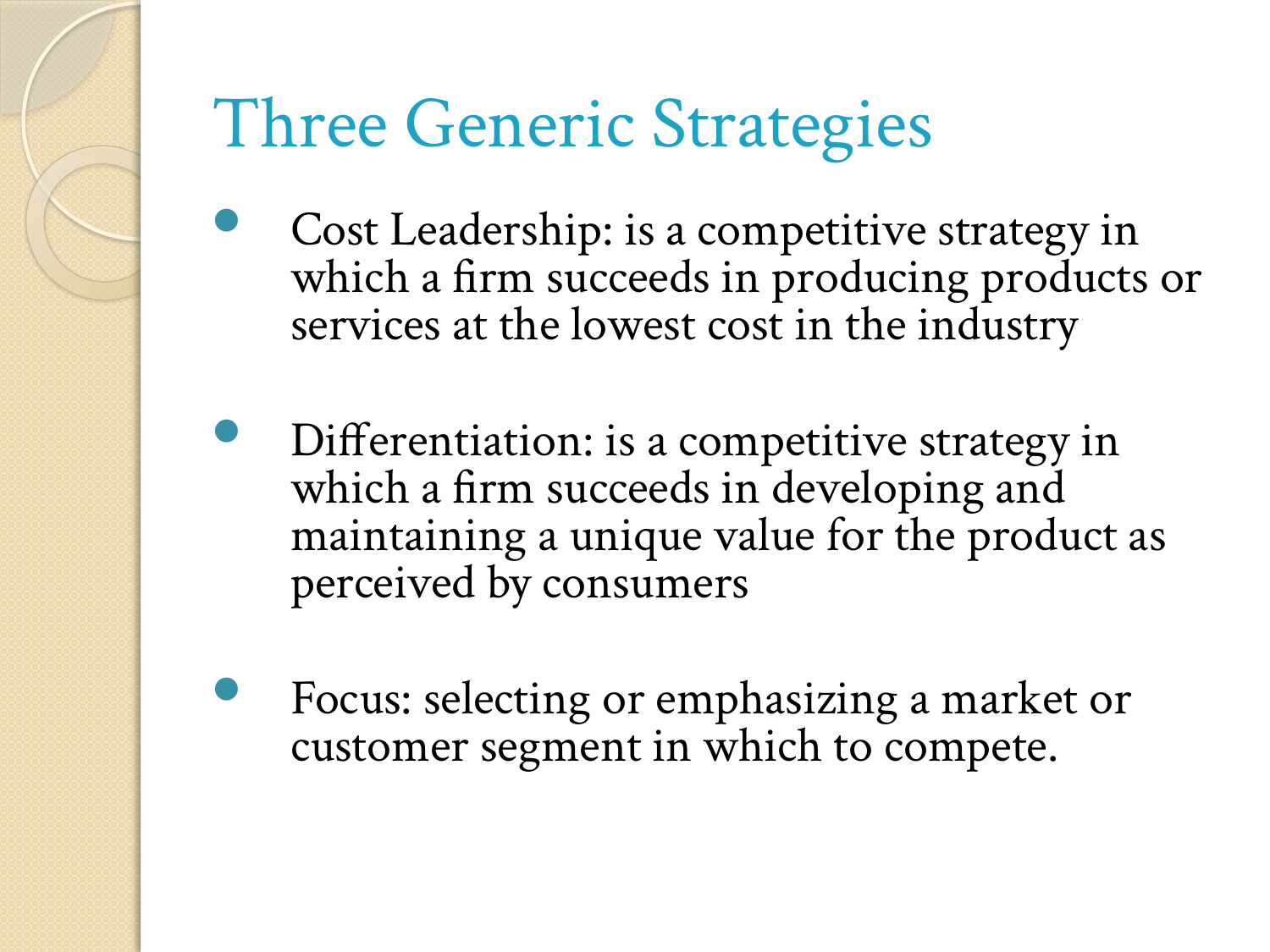

# Three Generic Strategies
Cost Leadership: is a competitive strategy in which a firm succeeds in producing products or services at the lowest cost in the industry

Differentiation: is a competitive strategy in which a firm succeeds in developing and maintaining a unique value for the product as perceived by consumers

Focus: selecting or emphasizing a market or customer segment in which to compete.